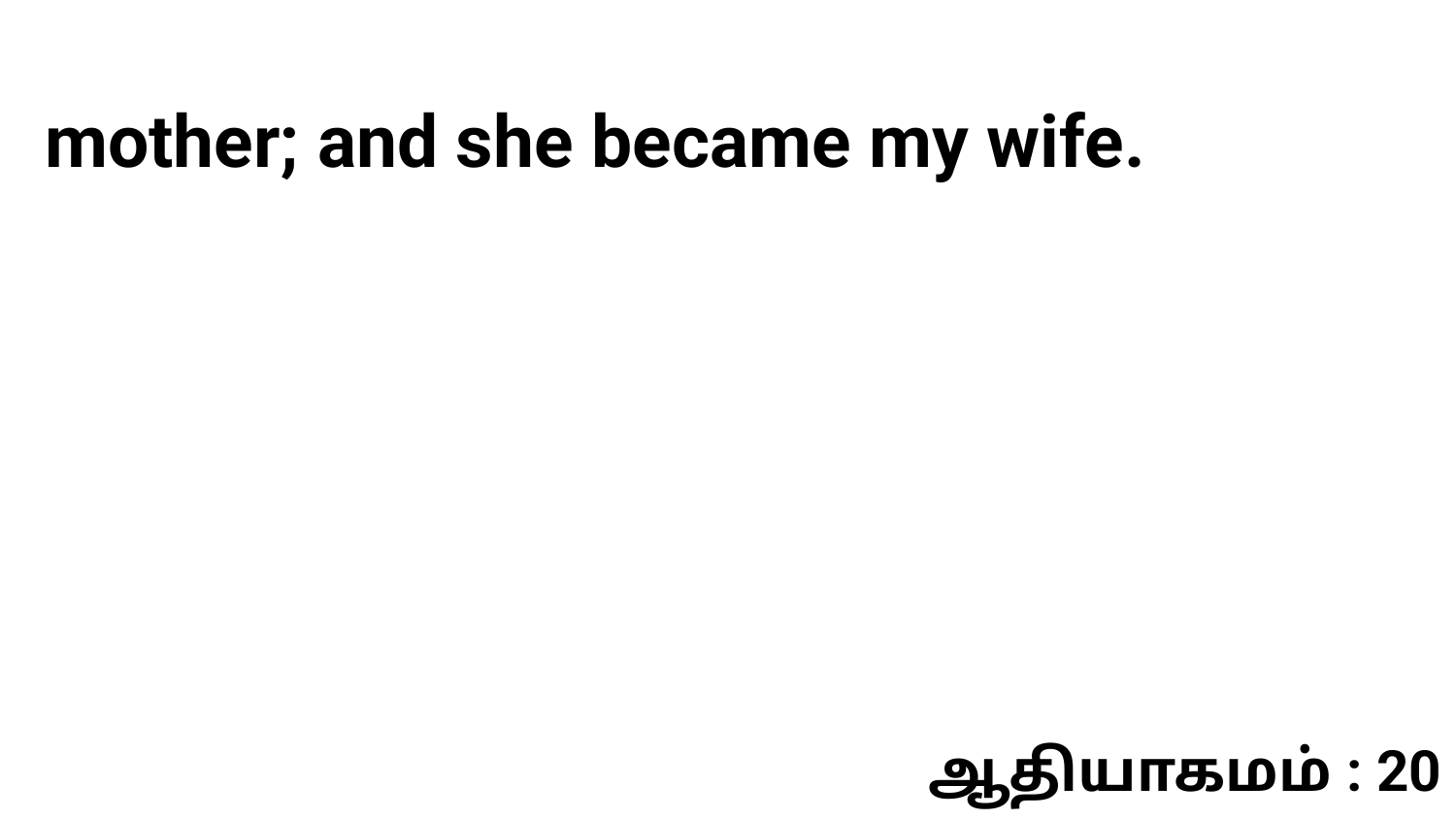

mother; and she became my wife.
ஆதியாகமம் : 20